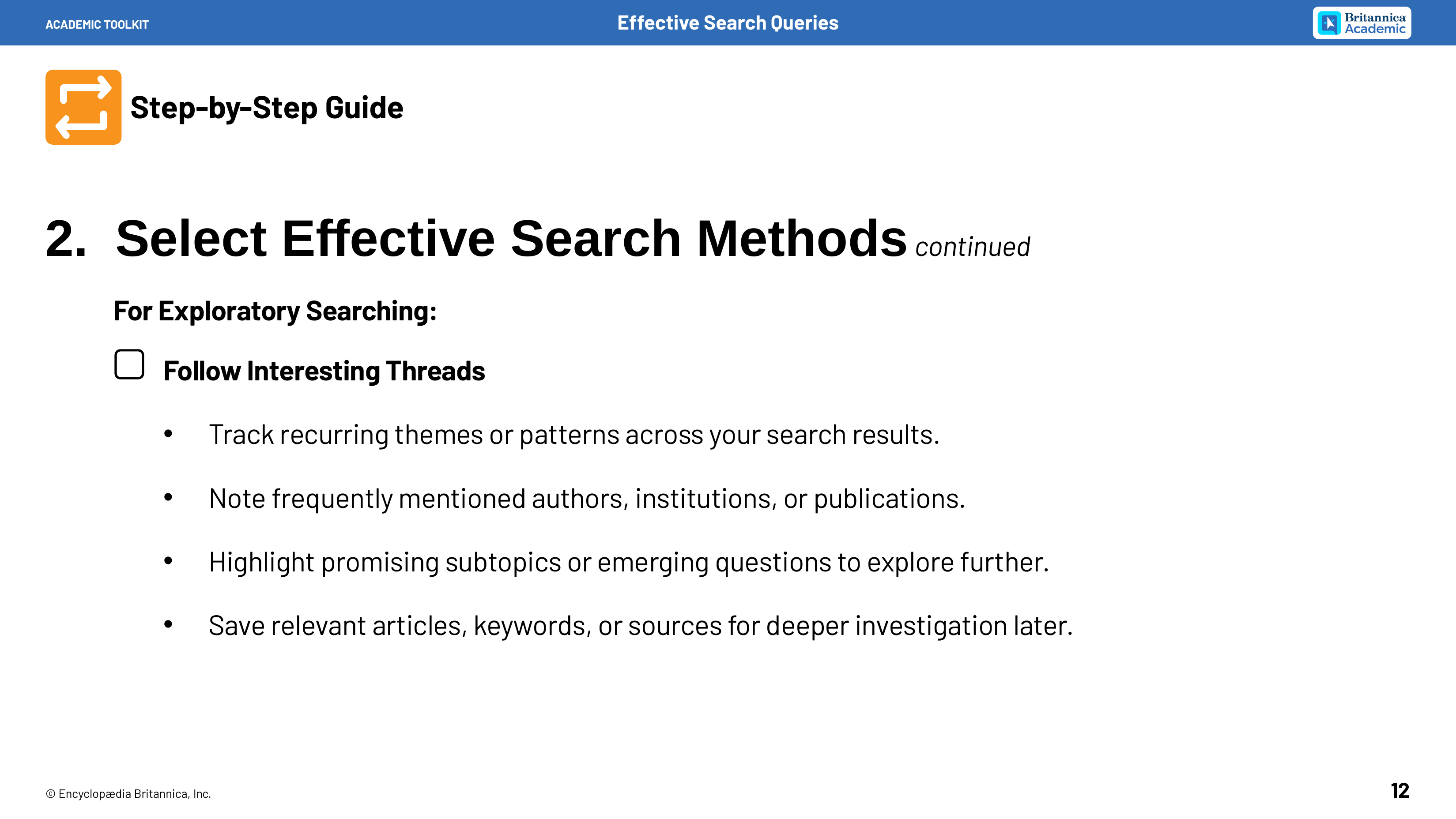

Effective Search Queries
ACADEMIC TOOLKIT

Step-by-Step Guide
2.	 Select Effective Search Methods continued
For Exploratory Searching:
Follow Interesting Threads
Track recurring themes or patterns across your search results.
Note frequently mentioned authors, institutions, or publications.
Highlight promising subtopics or emerging questions to explore further.
Save relevant articles, keywords, or sources for deeper investigation later.

12
© Encyclopædia Britannica, Inc.